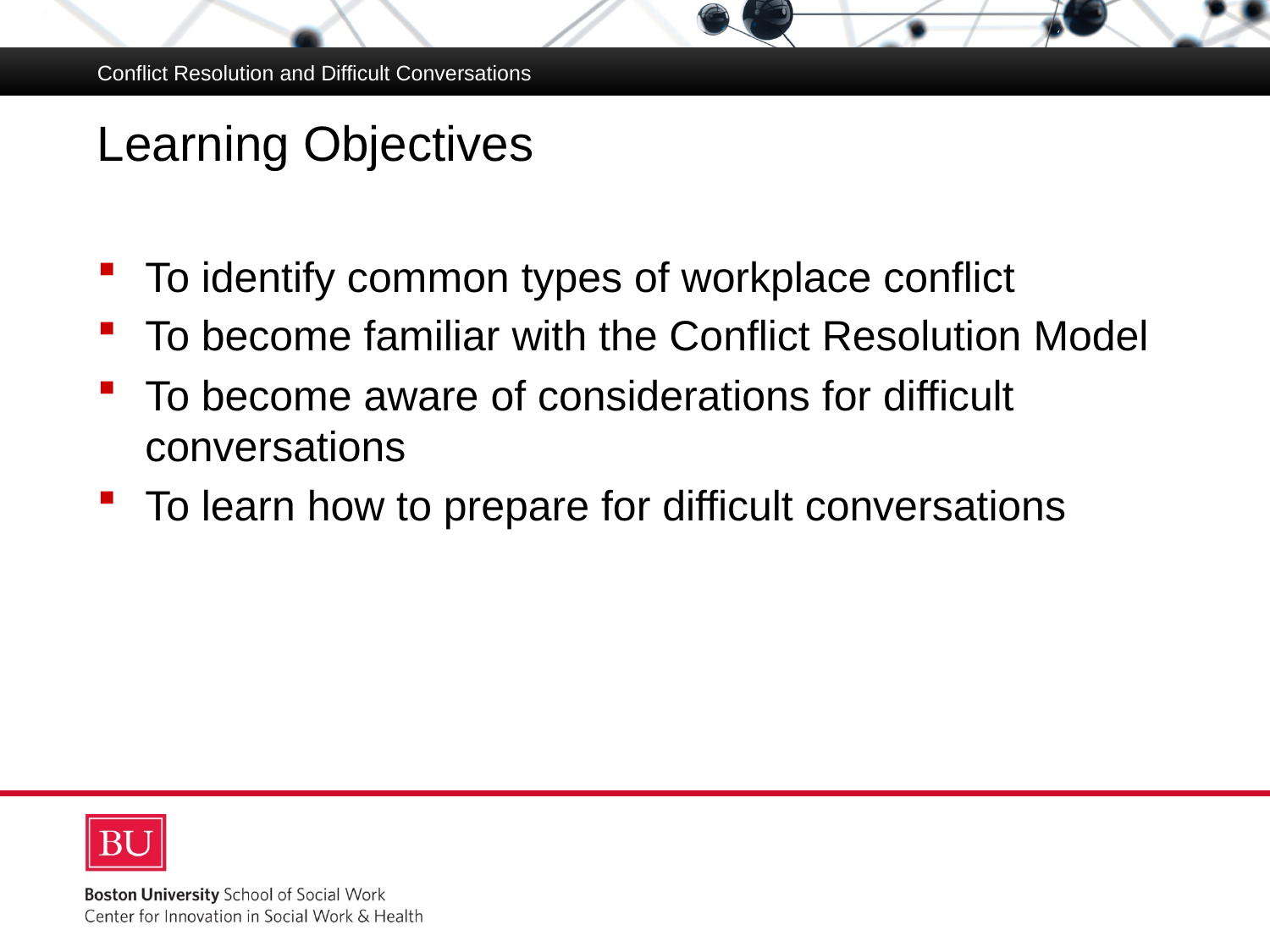

Conflict Resolution and Difficult Conversations
# Learning Objectives
To identify common types of workplace conflict
To become familiar with the Conflict Resolution Model
To become aware of considerations for difficult conversations
To learn how to prepare for difficult conversations